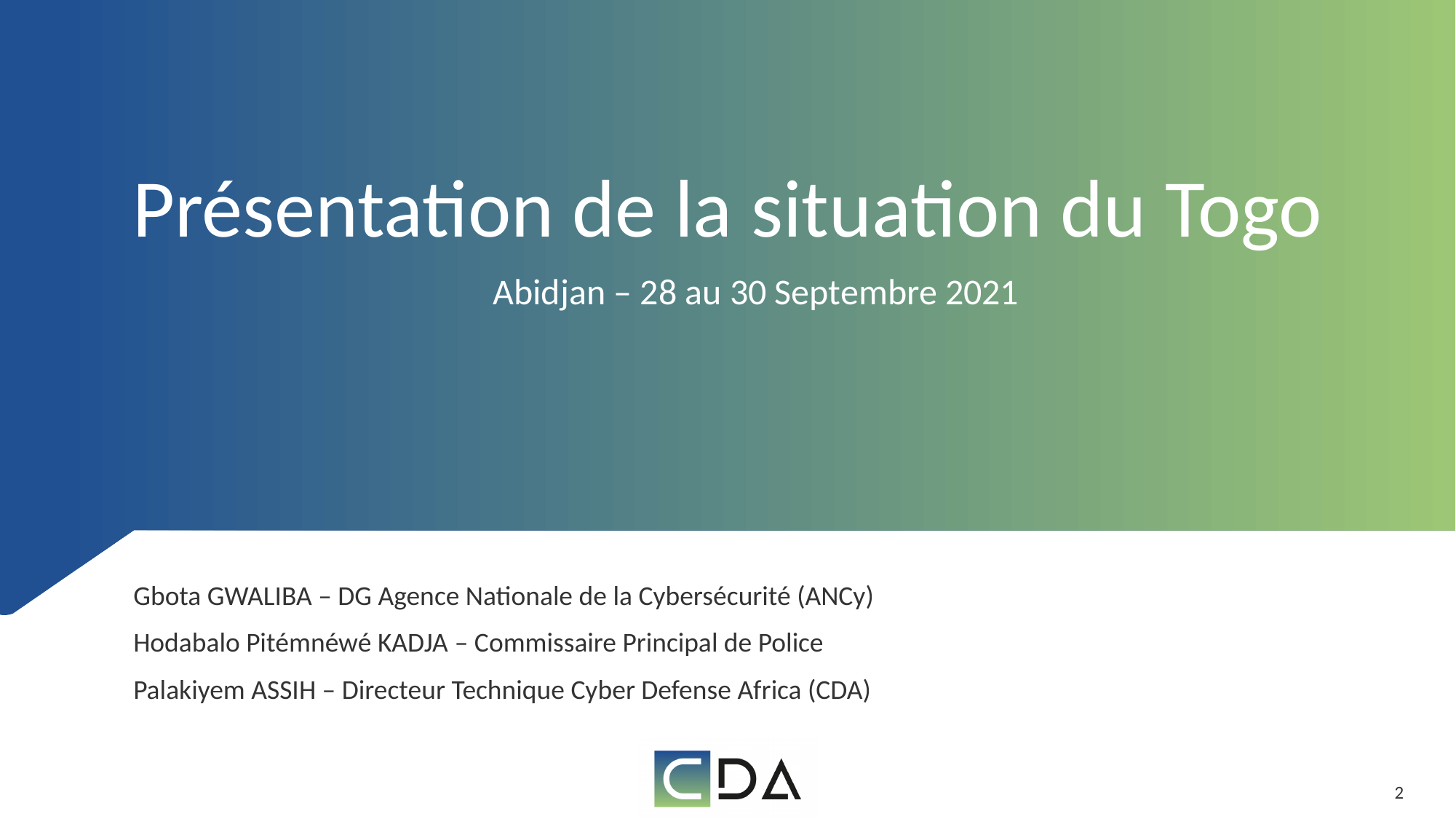

Présentation de la situation du Togo
Abidjan – 28 au 30 Septembre 2021
Gbota GWALIBA – DG Agence Nationale de la Cybersécurité (ANCy)
Hodabalo Pitémnéwé KADJA – Commissaire Principal de Police
Palakiyem ASSIH – Directeur Technique Cyber Defense Africa (CDA)
2